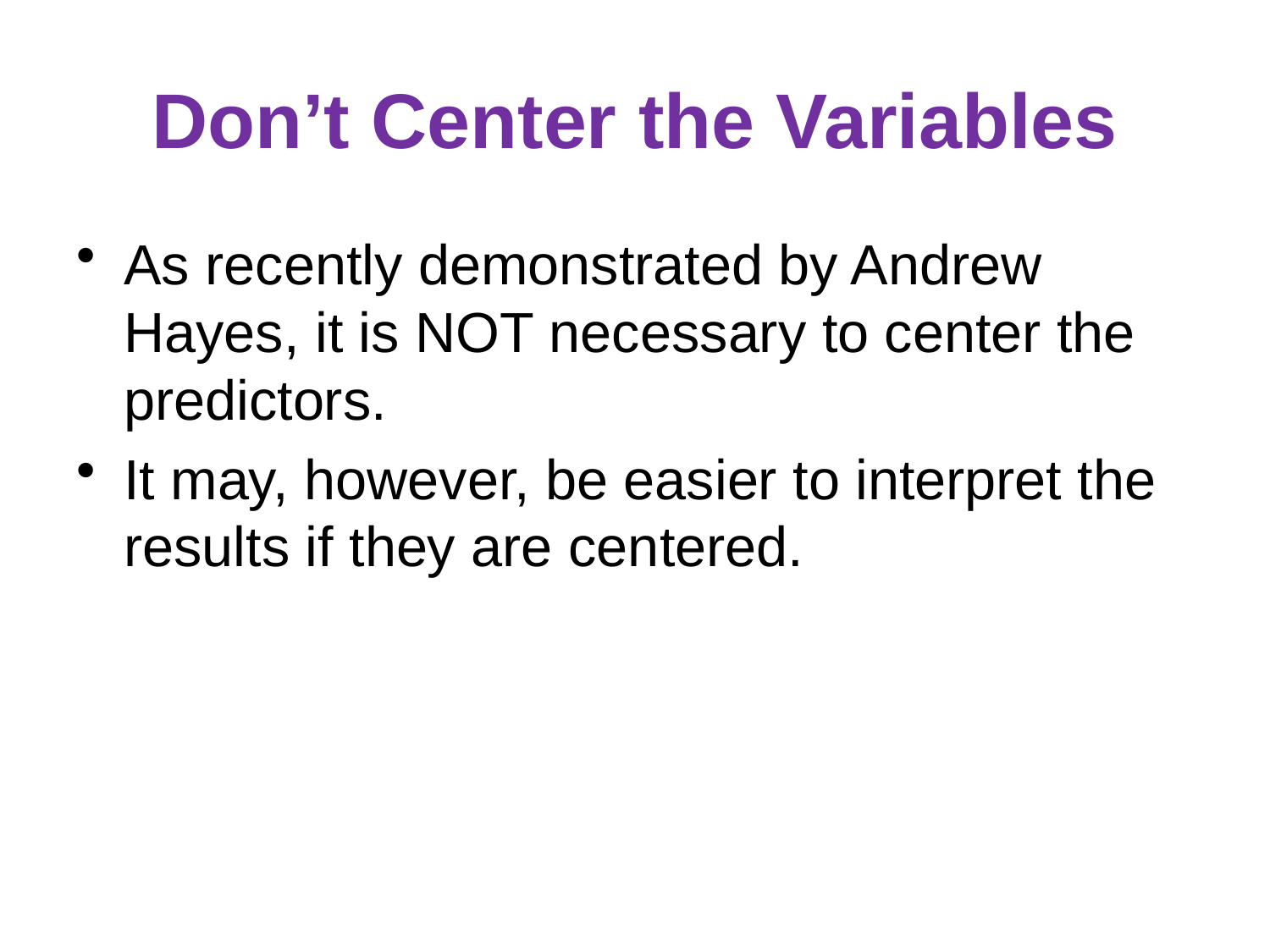

# Don’t Center the Variables
As recently demonstrated by Andrew Hayes, it is NOT necessary to center the predictors.
It may, however, be easier to interpret the results if they are centered.